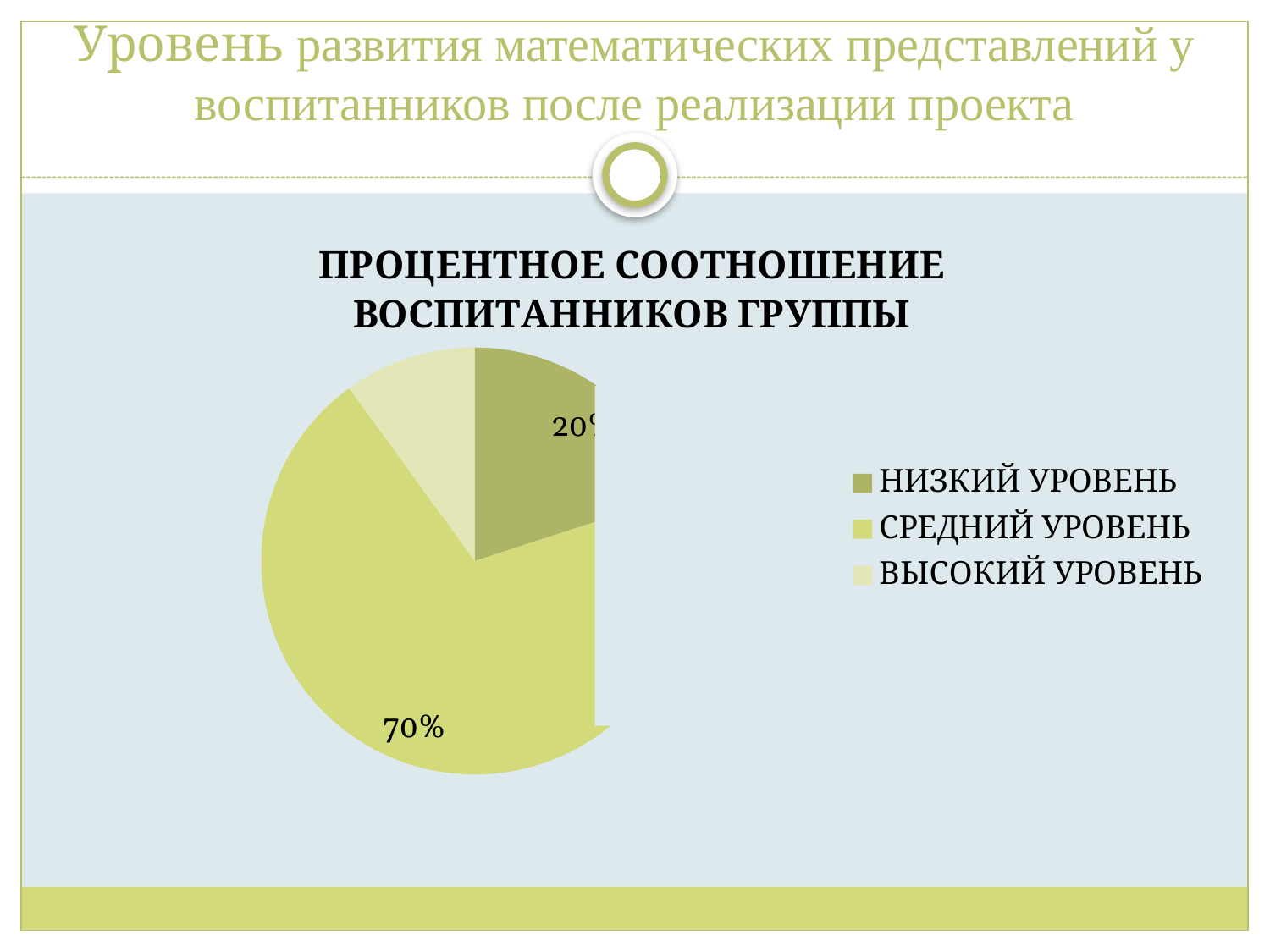

# Уровень развития математических представлений у воспитанников после реализации проекта

[unsupported chart]